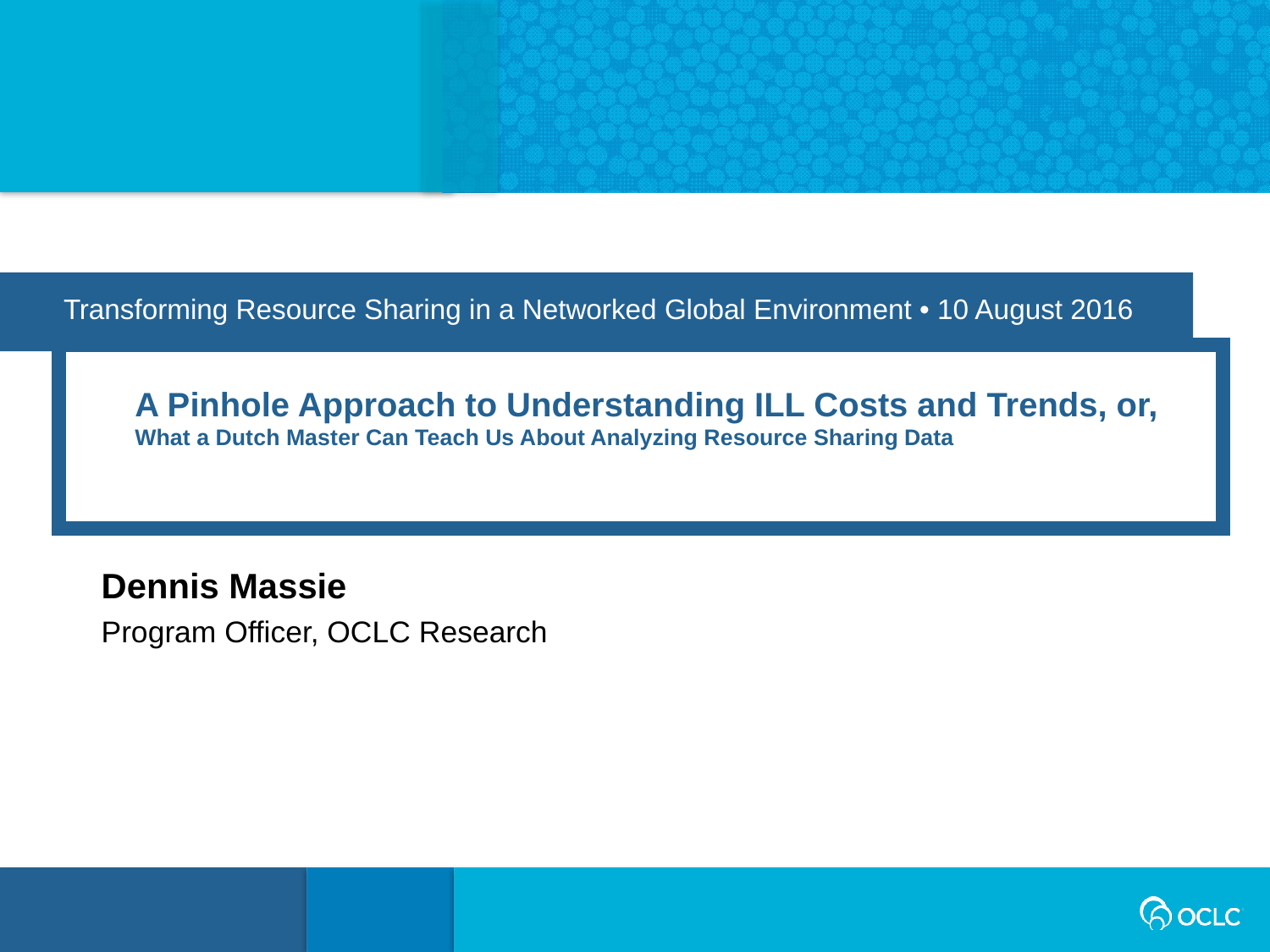

Transforming Resource Sharing in a Networked Global Environment • 10 August 2016
A Pinhole Approach to Understanding ILL Costs and Trends, or,
What a Dutch Master Can Teach Us About Analyzing Resource Sharing Data
Dennis Massie
Program Officer, OCLC Research